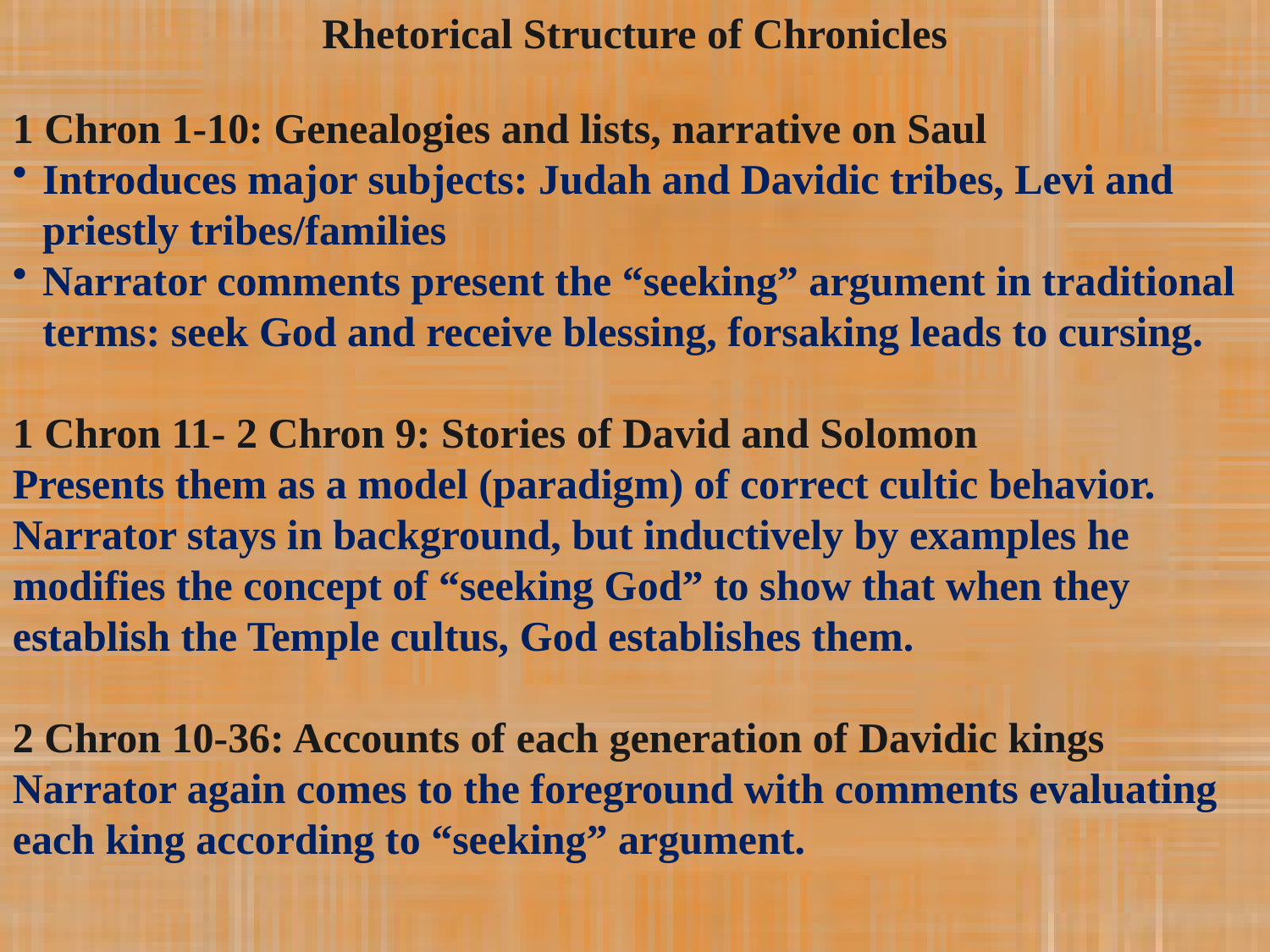

Rhetorical Structure of Chronicles
1 Chron 1-10: Genealogies and lists, narrative on Saul
Introduces major subjects: Judah and Davidic tribes, Levi and priestly tribes/families
Narrator comments present the “seeking” argument in traditional terms: seek God and receive blessing, forsaking leads to cursing.

1 Chron 11- 2 Chron 9: Stories of David and Solomon
Presents them as a model (paradigm) of correct cultic behavior.
Narrator stays in background, but inductively by examples he modifies the concept of “seeking God” to show that when they establish the Temple cultus, God establishes them.

2 Chron 10-36: Accounts of each generation of Davidic kings
Narrator again comes to the foreground with comments evaluating each king according to “seeking” argument.